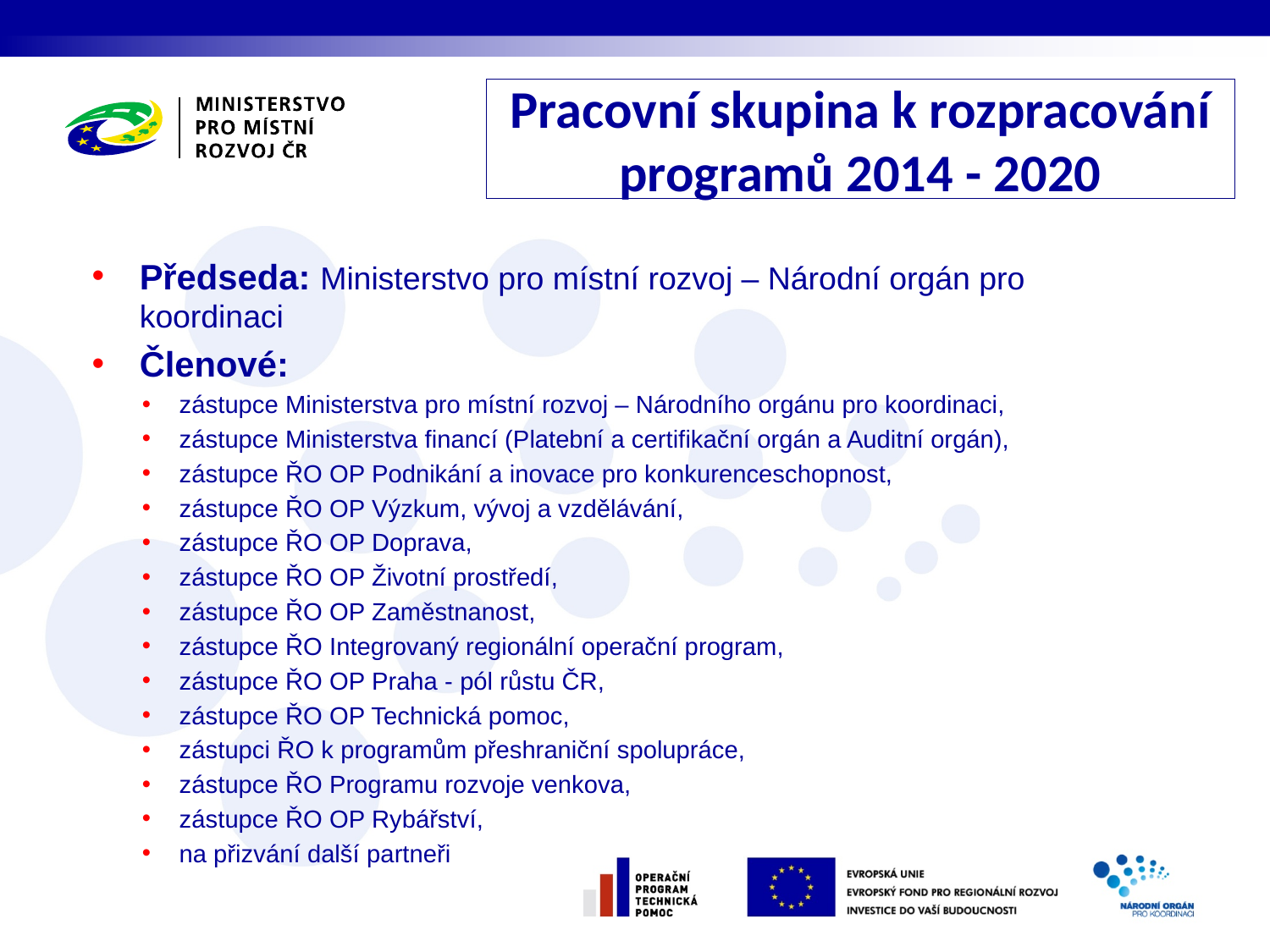

Pracovní skupina k rozpracování programů 2014 - 2020
Předseda: Ministerstvo pro místní rozvoj – Národní orgán pro koordinaci
Členové:
zástupce Ministerstva pro místní rozvoj – Národního orgánu pro koordinaci,
zástupce Ministerstva financí (Platební a certifikační orgán a Auditní orgán),
zástupce ŘO OP Podnikání a inovace pro konkurenceschopnost,
zástupce ŘO OP Výzkum, vývoj a vzdělávání,
zástupce ŘO OP Doprava,
zástupce ŘO OP Životní prostředí,
zástupce ŘO OP Zaměstnanost,
zástupce ŘO Integrovaný regionální operační program,
zástupce ŘO OP Praha - pól růstu ČR,
zástupce ŘO OP Technická pomoc,
zástupci ŘO k programům přeshraniční spolupráce,
zástupce ŘO Programu rozvoje venkova,
zástupce ŘO OP Rybářství,
na přizvání další partneři